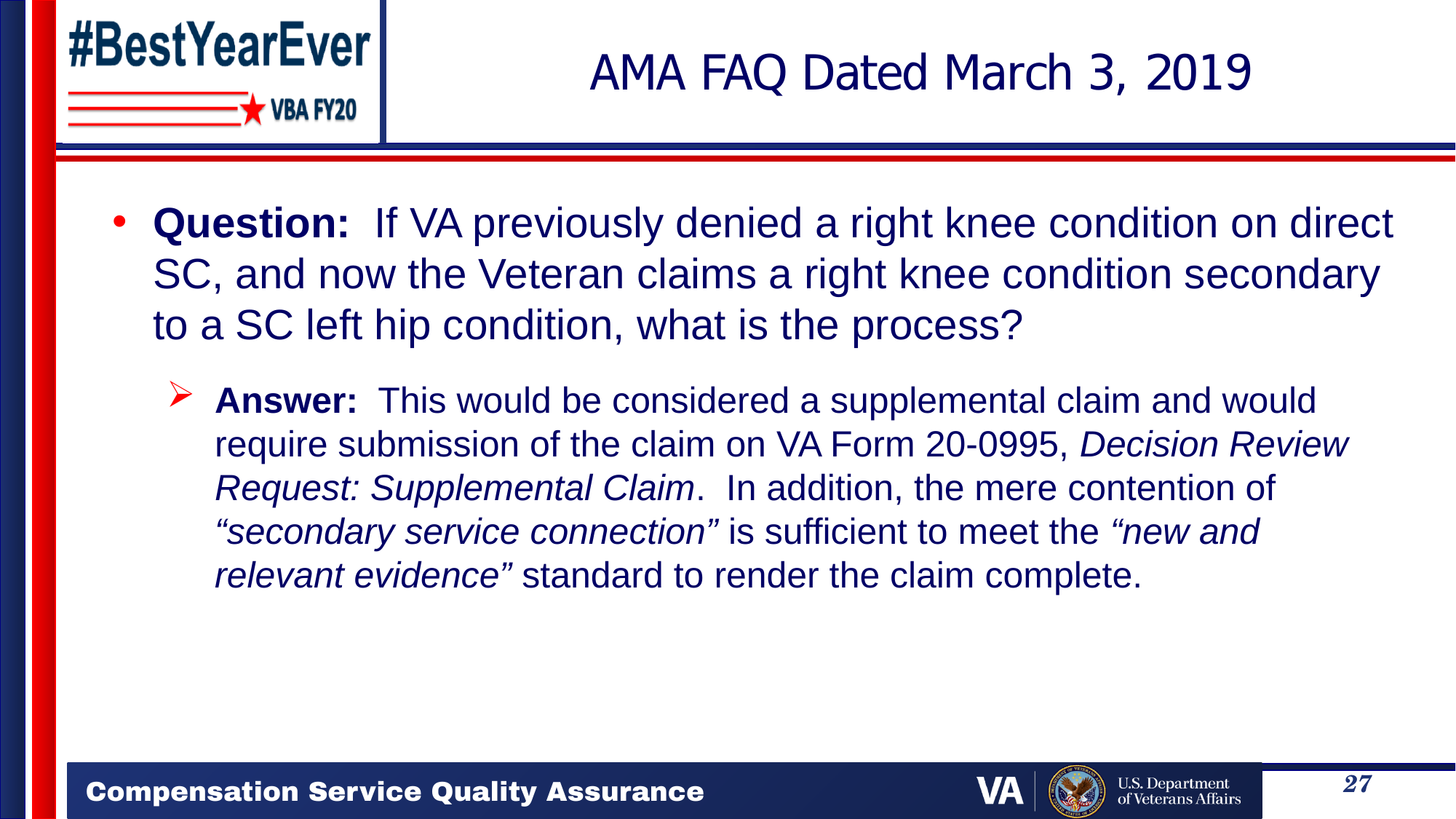

# AMA FAQ Dated March 3, 2019
Question:  If VA previously denied a right knee condition on direct SC, and now the Veteran claims a right knee condition secondary to a SC left hip condition, what is the process?

Answer:  This would be considered a supplemental claim and would require submission of the claim on VA Form 20-0995, Decision Review Request: Supplemental Claim.  In addition, the mere contention of “secondary service connection” is sufficient to meet the “new and relevant evidence” standard to render the claim complete.

27